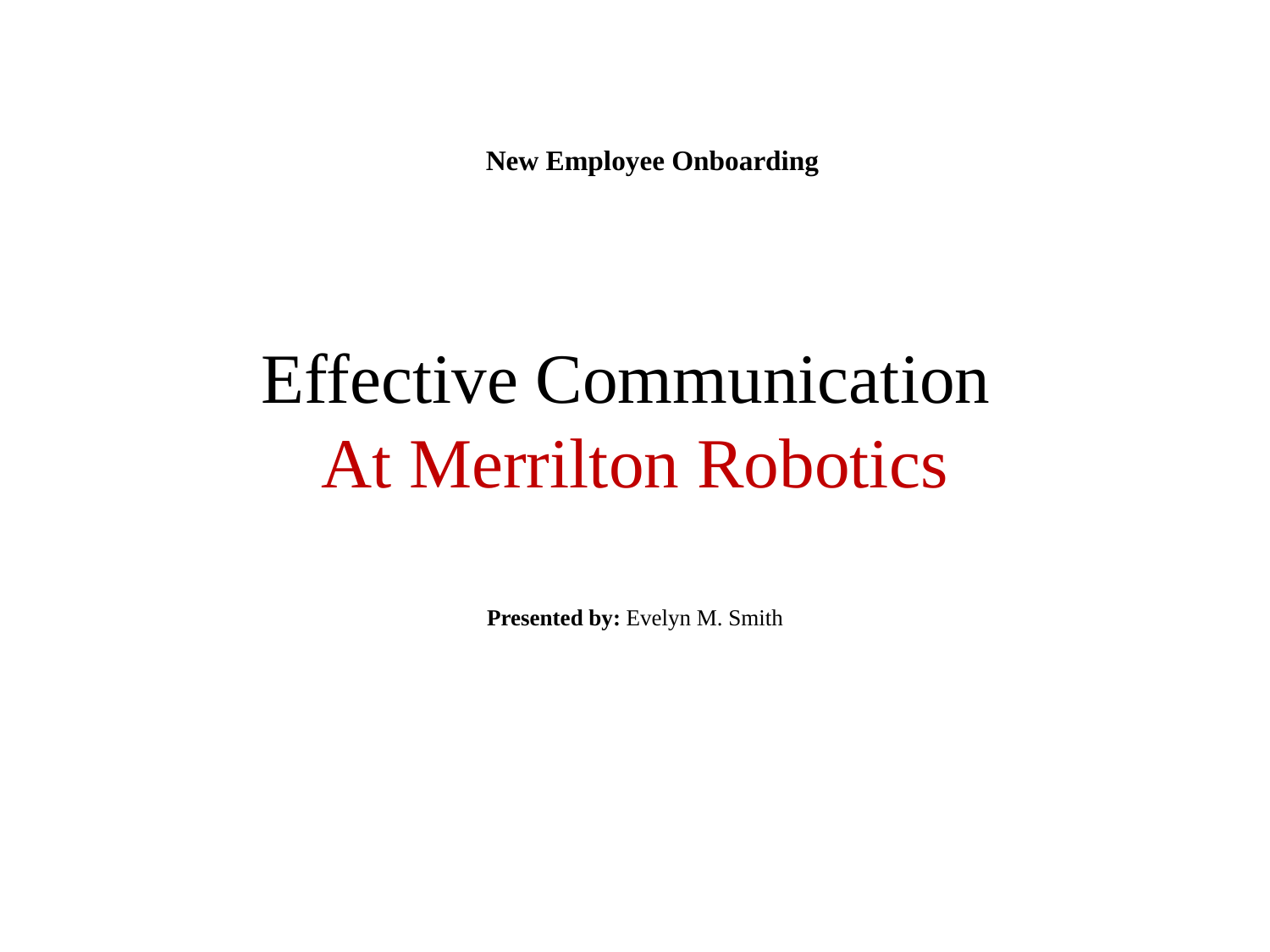

New Employee Onboarding

# Effective Communication At Merrilton Robotics
Presented by: Evelyn M. Smith